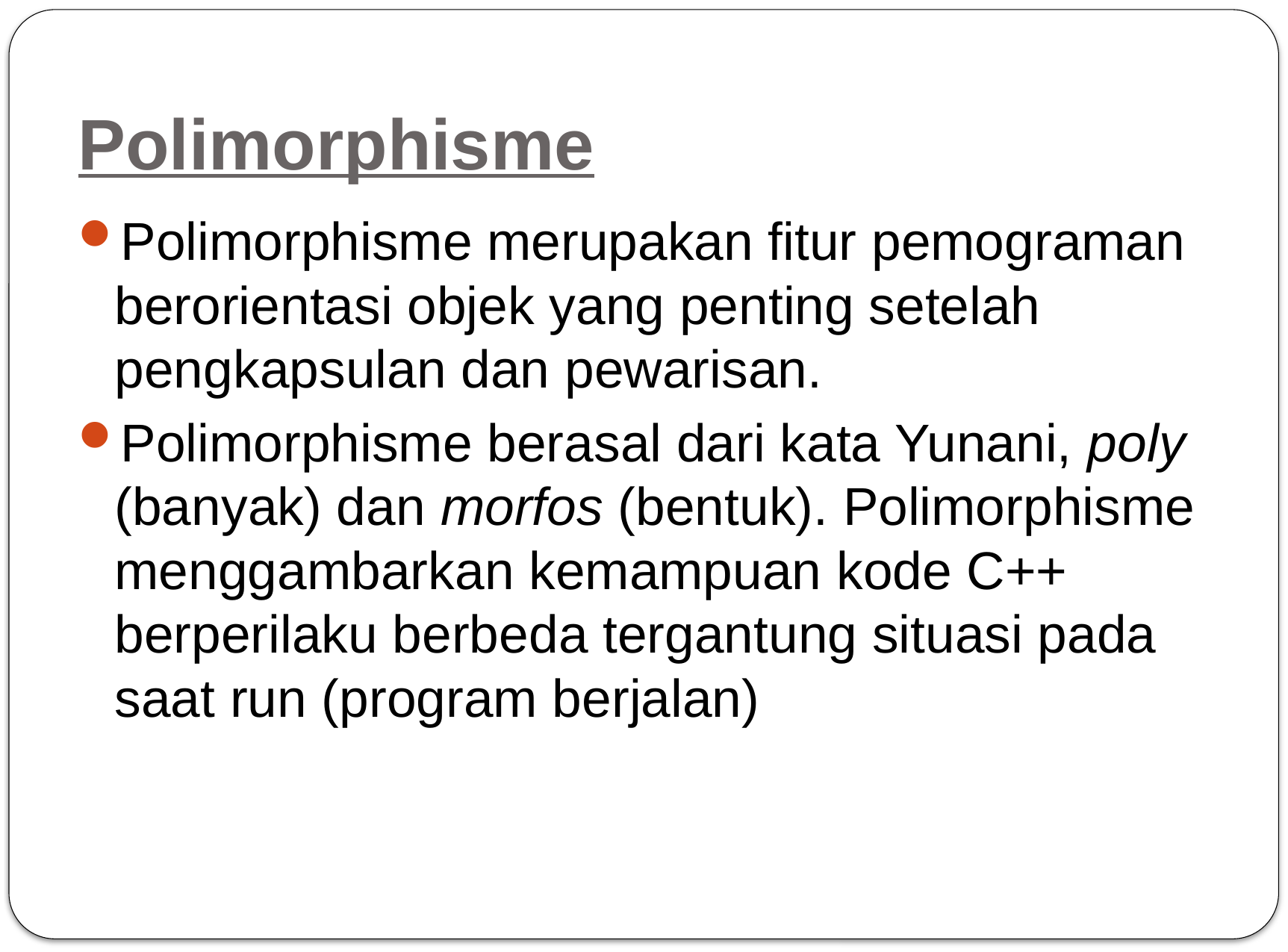

# Polimorphisme
Polimorphisme merupakan fitur pemograman berorientasi objek yang penting setelah pengkapsulan dan pewarisan.
Polimorphisme berasal dari kata Yunani, poly (banyak) dan morfos (bentuk). Polimorphisme menggambarkan kemampuan kode C++ berperilaku berbeda tergantung situasi pada saat run (program berjalan)